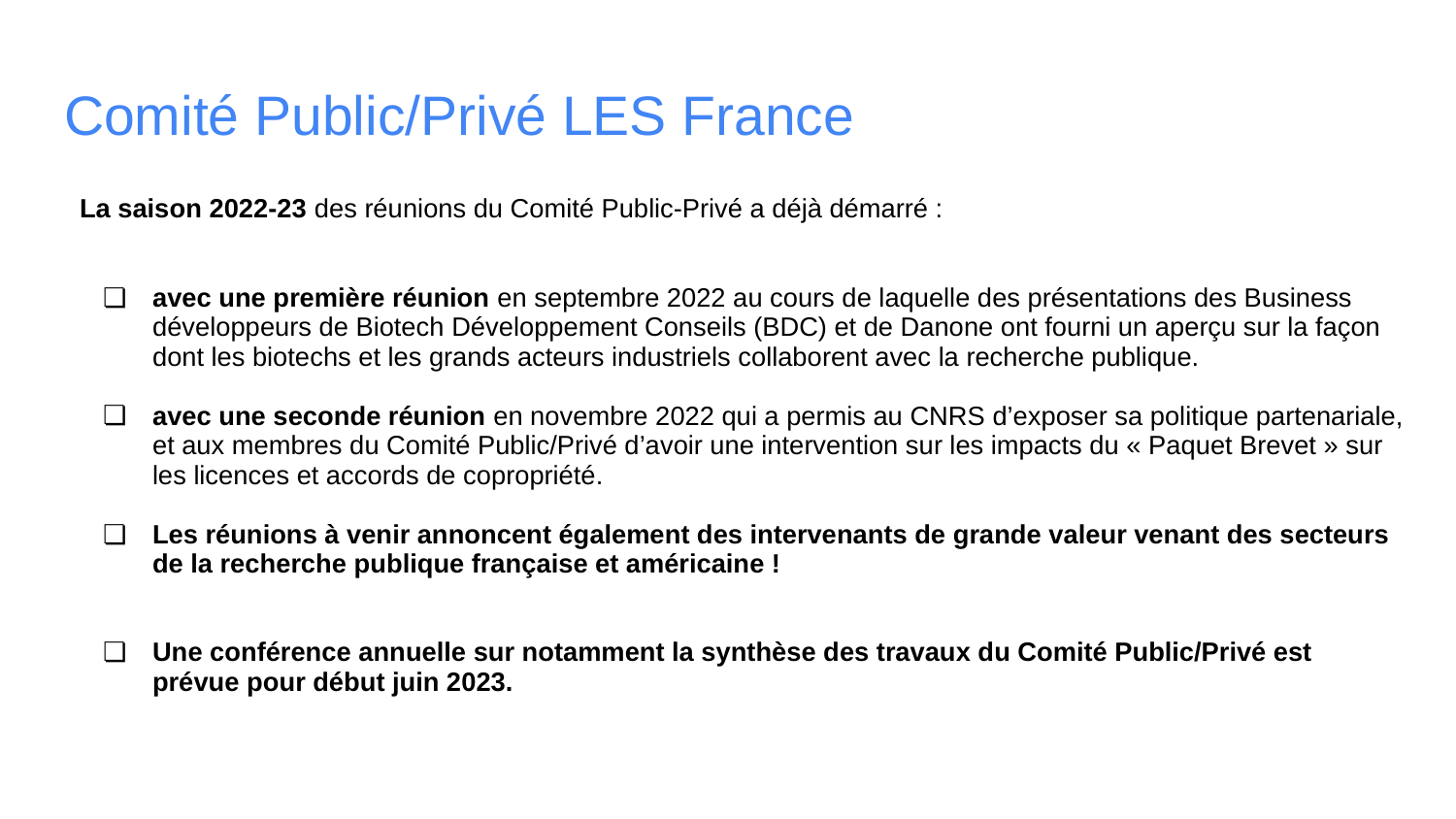

# Comité Public/Privé LES France
La saison 2022-23 des réunions du Comité Public-Privé a déjà démarré :

avec une première réunion en septembre 2022 au cours de laquelle des présentations des Business développeurs de Biotech Développement Conseils (BDC) et de Danone ont fourni un aperçu sur la façon dont les biotechs et les grands acteurs industriels collaborent avec la recherche publique.

avec une seconde réunion en novembre 2022 qui a permis au CNRS d’exposer sa politique partenariale, et aux membres du Comité Public/Privé d’avoir une intervention sur les impacts du « Paquet Brevet » sur les licences et accords de copropriété.

Les réunions à venir annoncent également des intervenants de grande valeur venant des secteurs de la recherche publique française et américaine !

Une conférence annuelle sur notamment la synthèse des travaux du Comité Public/Privé est prévue pour début juin 2023.